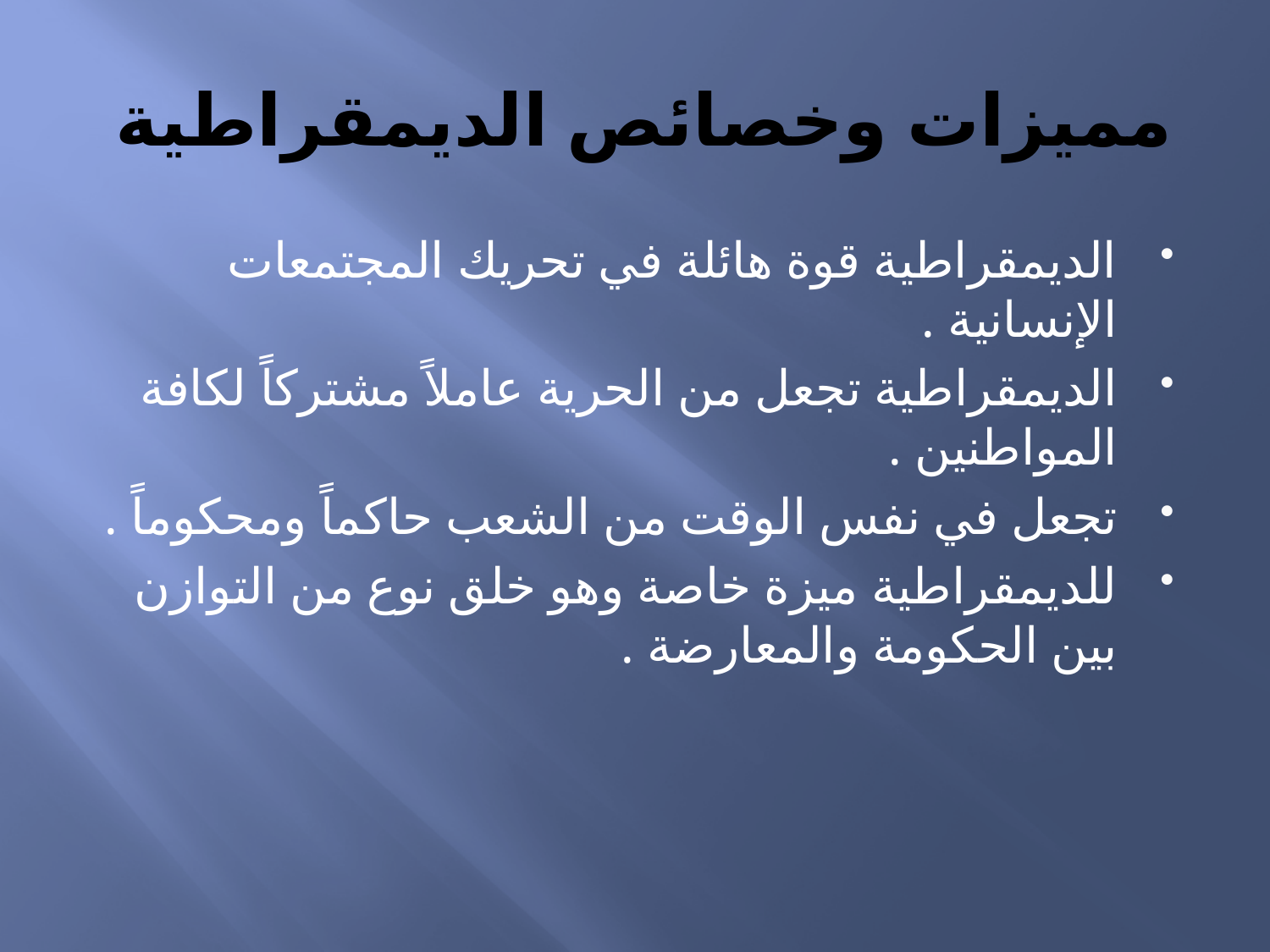

# مميزات وخصائص الديمقراطية
الديمقراطية قوة هائلة في تحريك المجتمعات الإنسانية .
الديمقراطية تجعل من الحرية عاملاً مشتركاً لكافة المواطنين .
تجعل في نفس الوقت من الشعب حاكماً ومحكوماً .
للديمقراطية ميزة خاصة وهو خلق نوع من التوازن بين الحكومة والمعارضة .